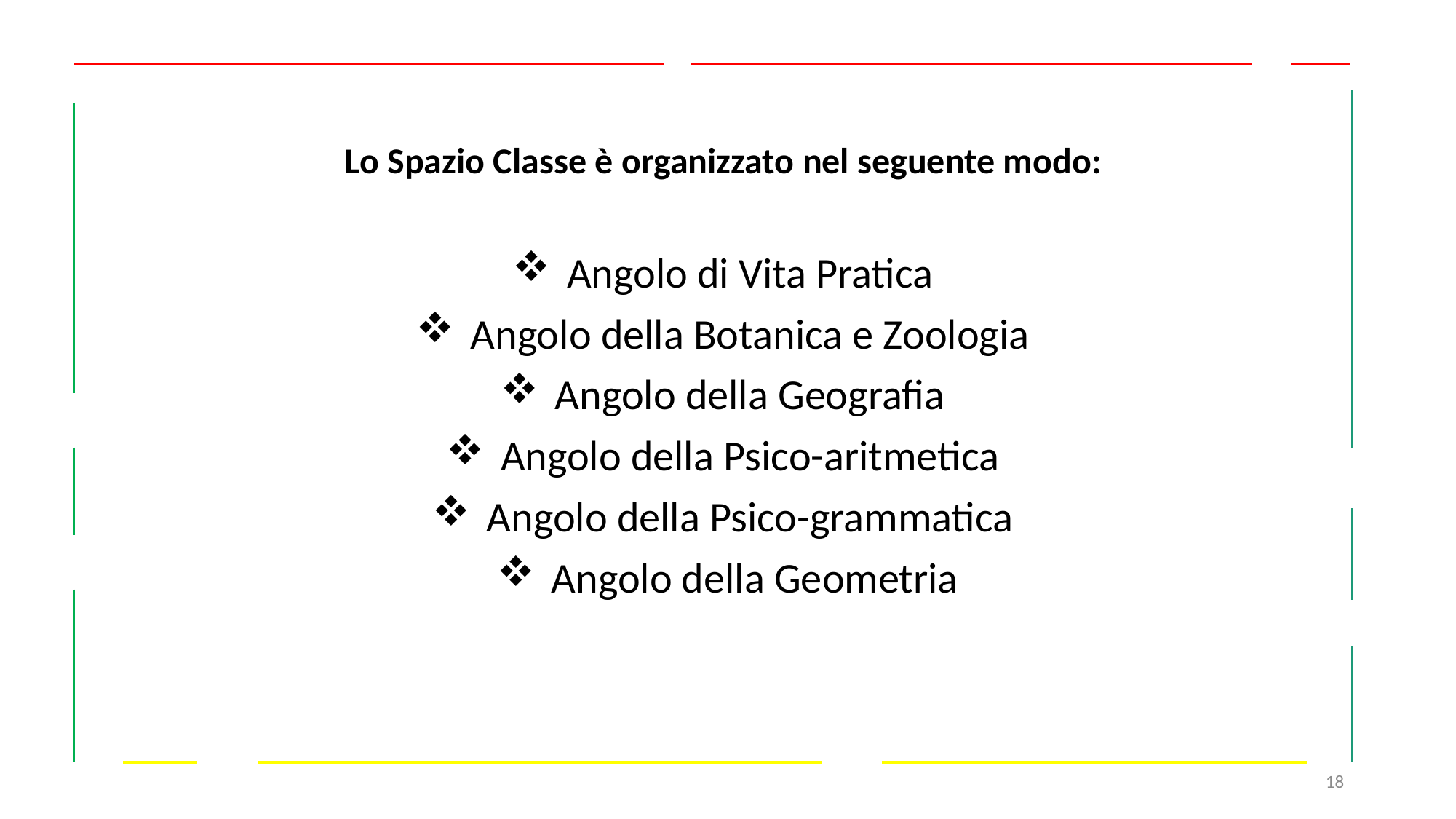

Lo Spazio Classe è organizzato nel seguente modo:

Angolo di Vita Pratica
Angolo della Botanica e Zoologia
Angolo della Geografia
Angolo della Psico-aritmetica
Angolo della Psico-grammatica
Angolo della Geometria
18